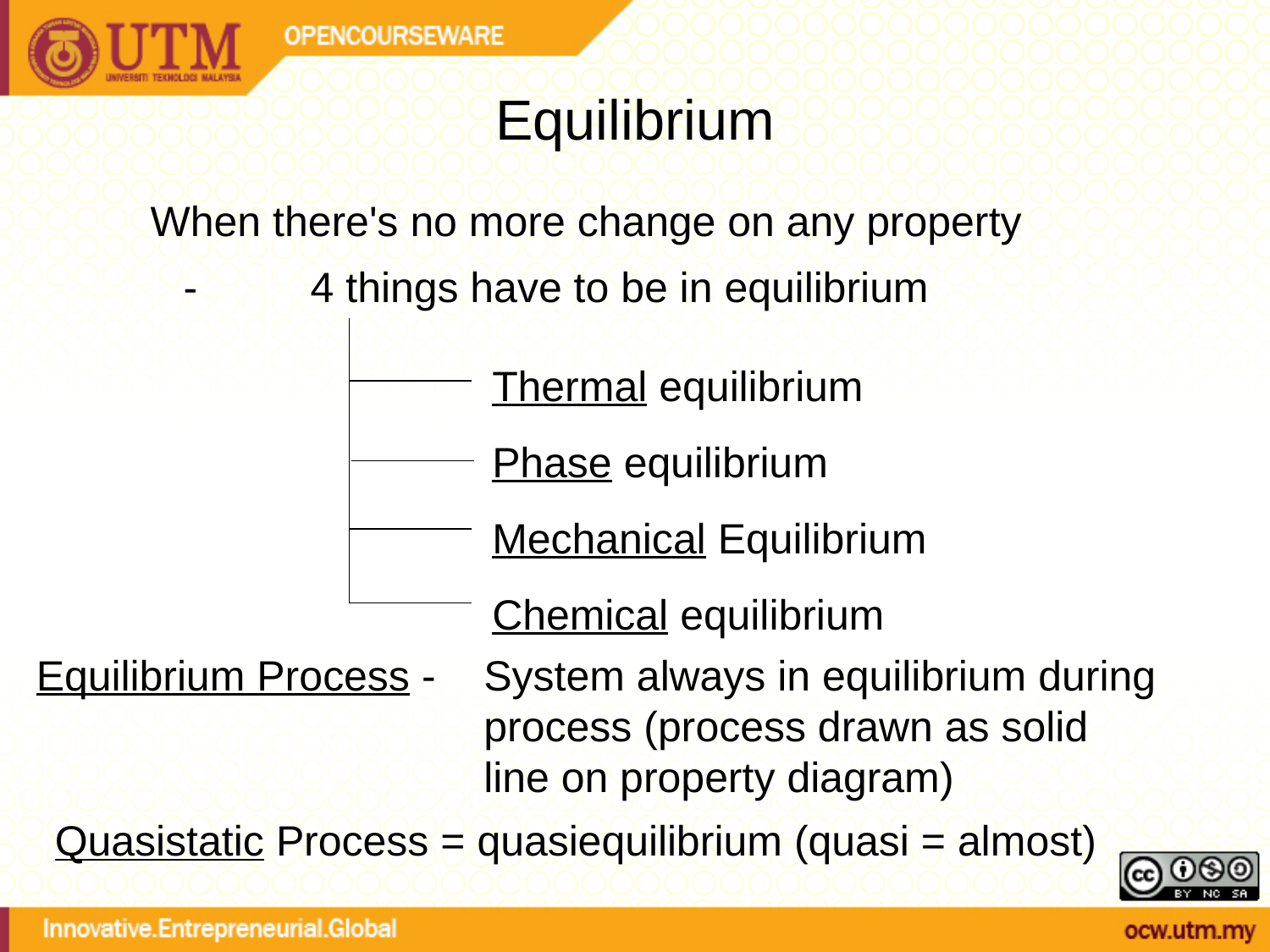

# Equilibrium
When there's no more change on any property
-	4 things have to be in equilibrium
Thermal equilibrium
Phase equilibrium
Mechanical Equilibrium
Chemical equilibrium
Equilibrium Process -
System always in equilibrium during process (process drawn as solid line on property diagram)
Quasistatic Process = quasiequilibrium (quasi = almost)